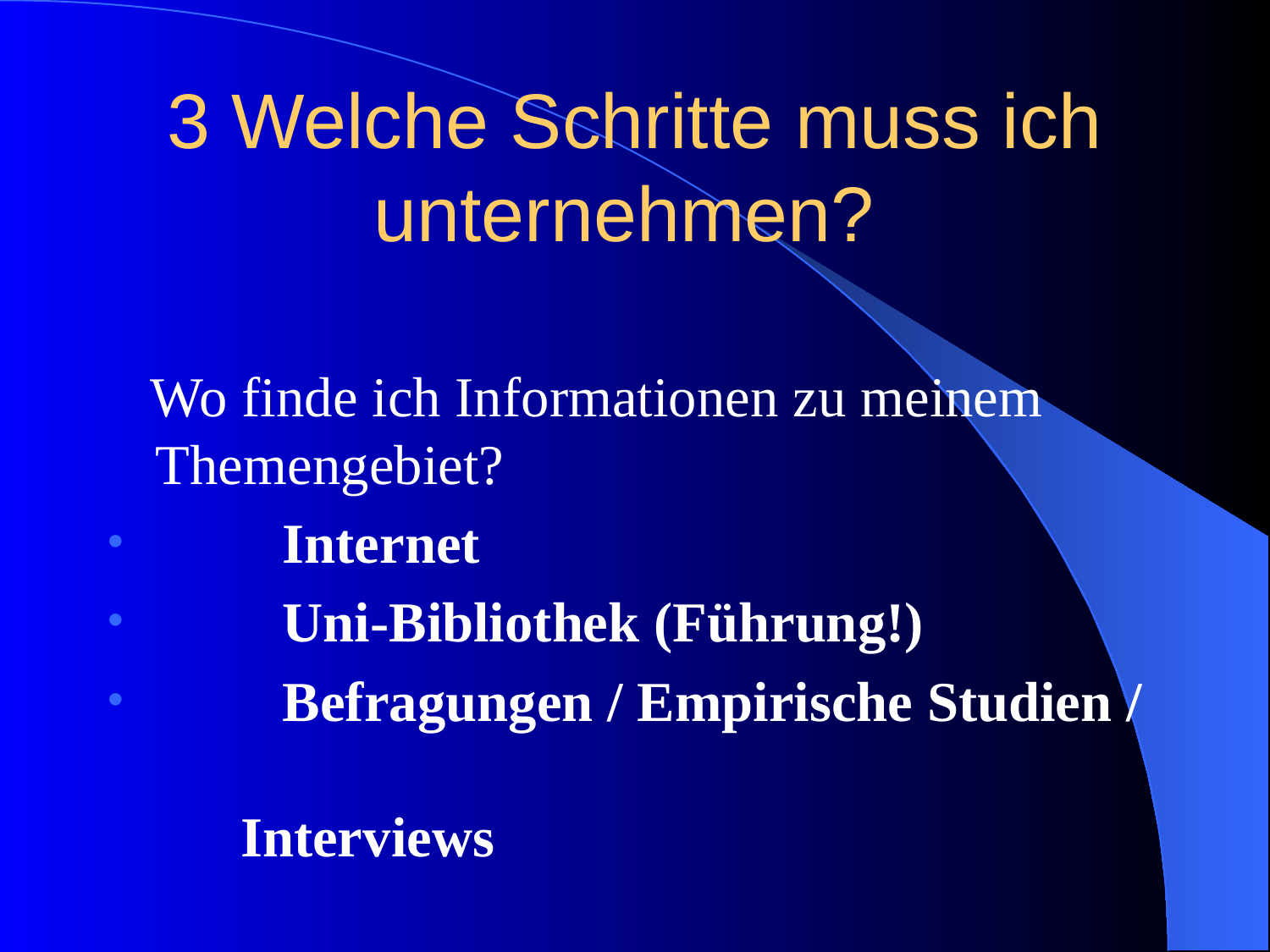

# 3 Welche Schritte muss ich unternehmen?

   Wo finde ich Informationen zu meinem Themengebiet?
	Internet
	Uni-Bibliothek (Führung!)
	Befragungen / Empirische Studien /
      Interviews